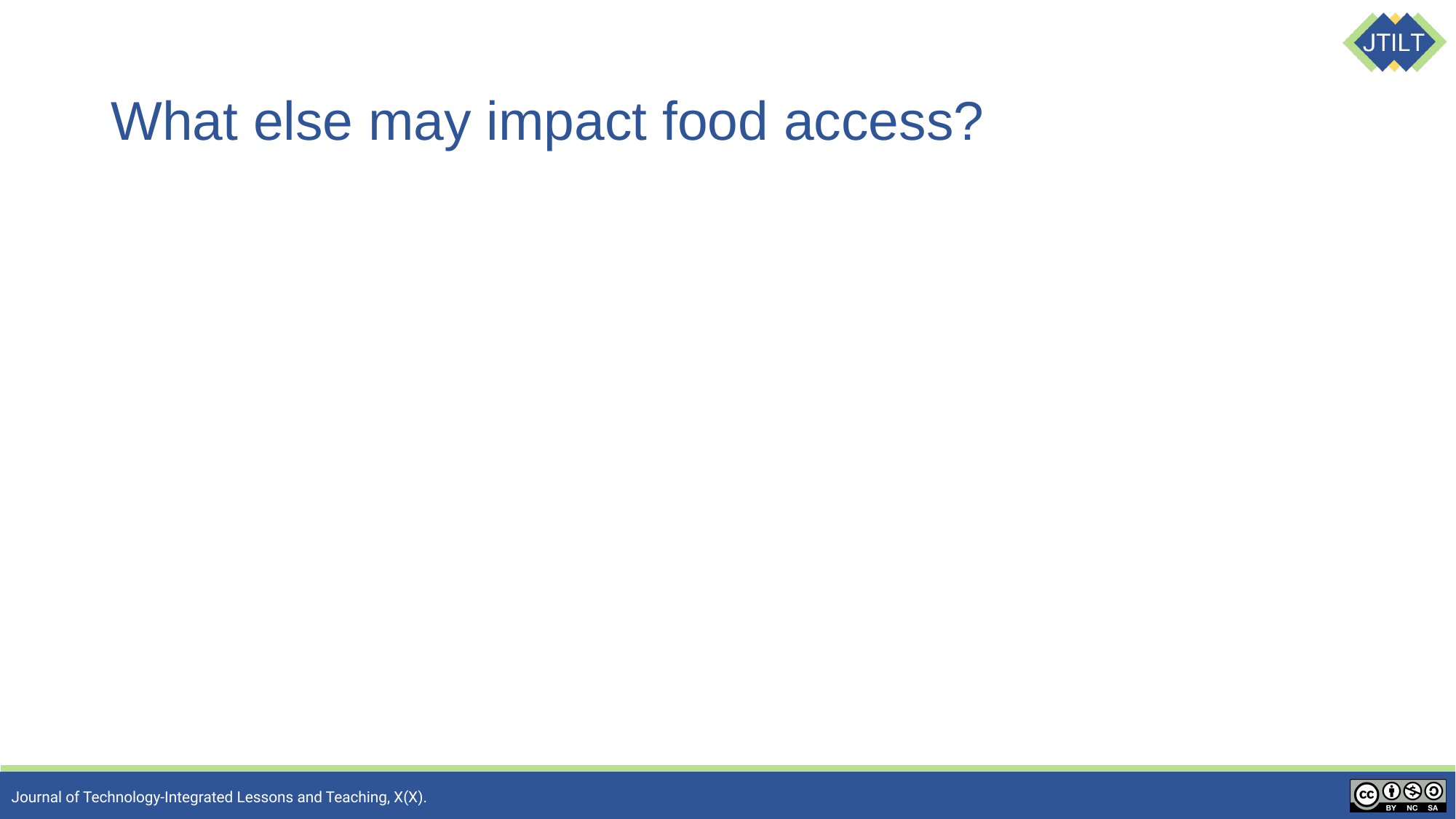

# What else may impact food access?